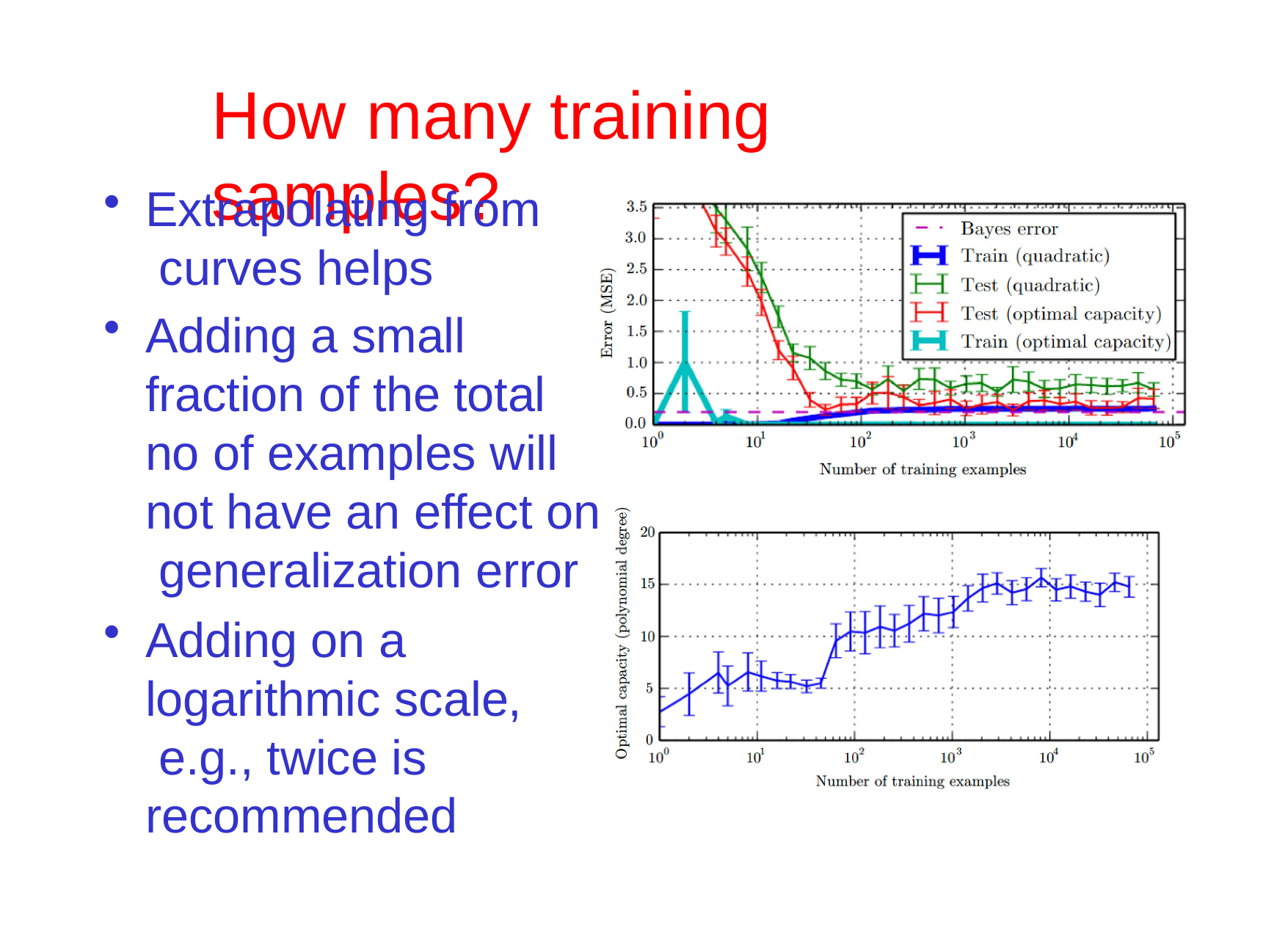

# How	many training	samples?
Extrapolating from  curves helps
Adding a small  fraction of the total  no of examples will  not have an effect on  generalization error
Adding on a  logarithmic scale,  e.g., twice is  recommended